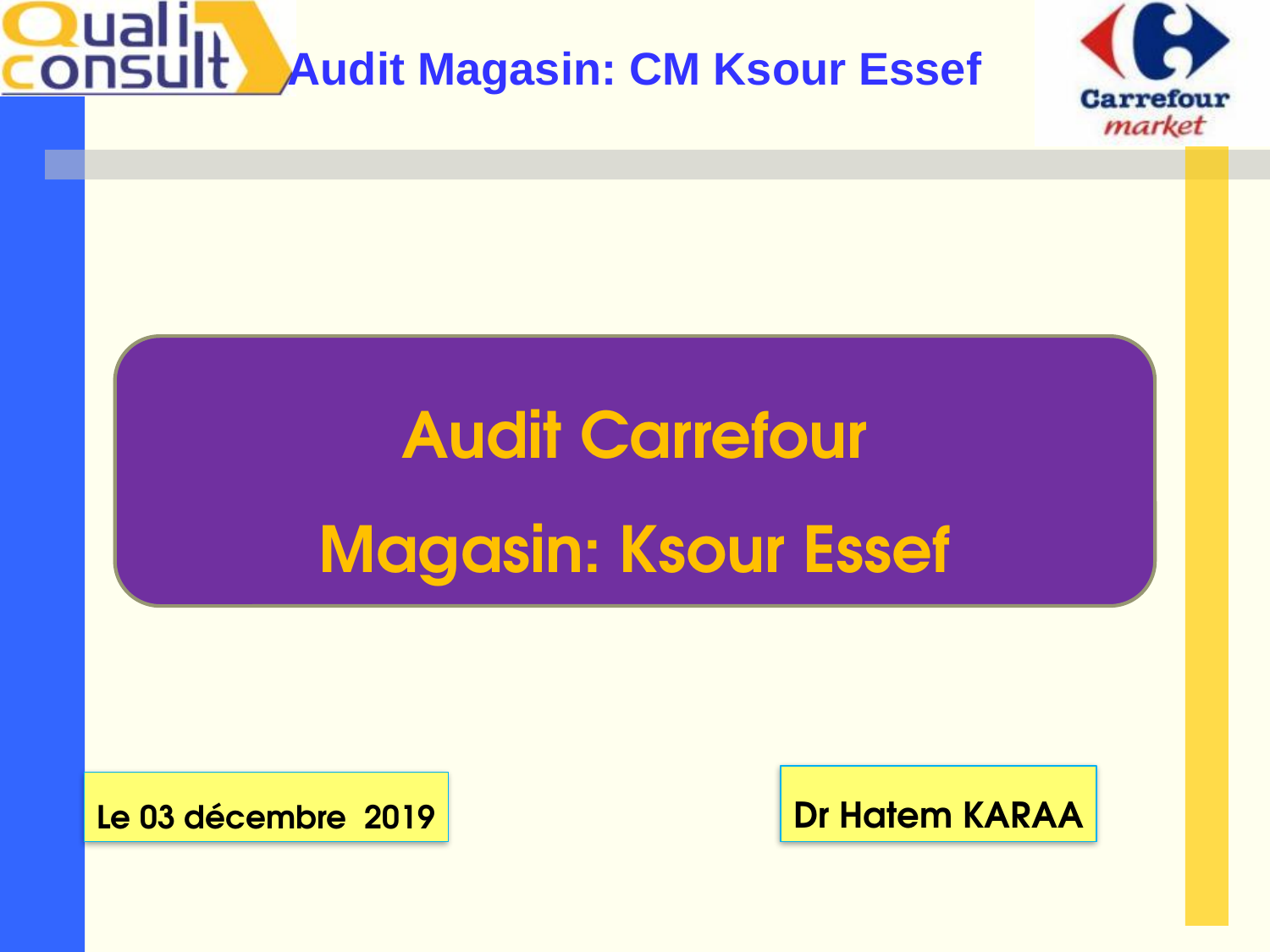

Audit Carrefour
Magasin: Ksour Essef
Dr Hatem KARAA
Le 03 décembre  2019